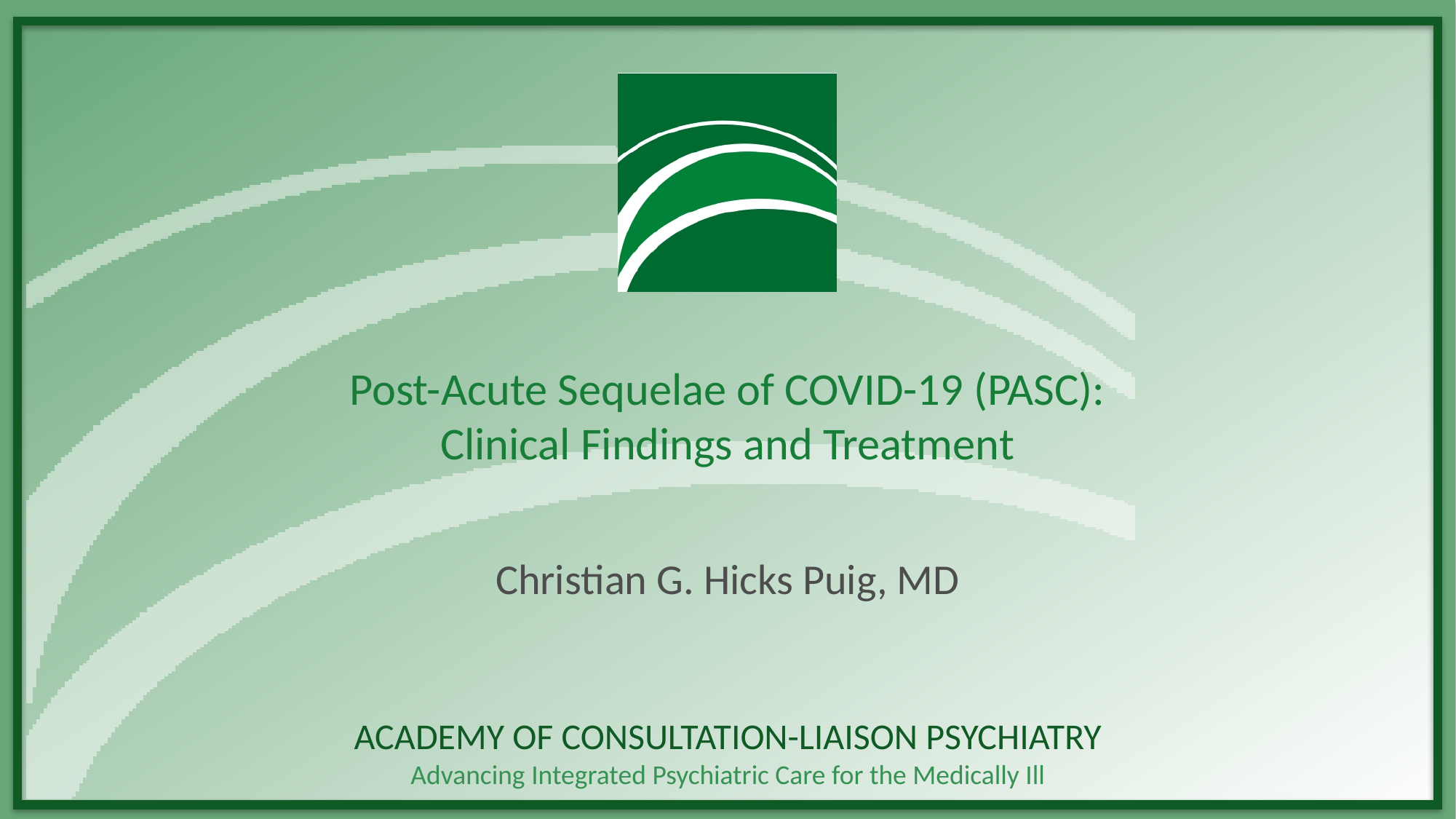

# Post-Acute Sequelae of COVID-19 (PASC):
Clinical Findings and Treatment
Christian G. Hicks Puig, MD